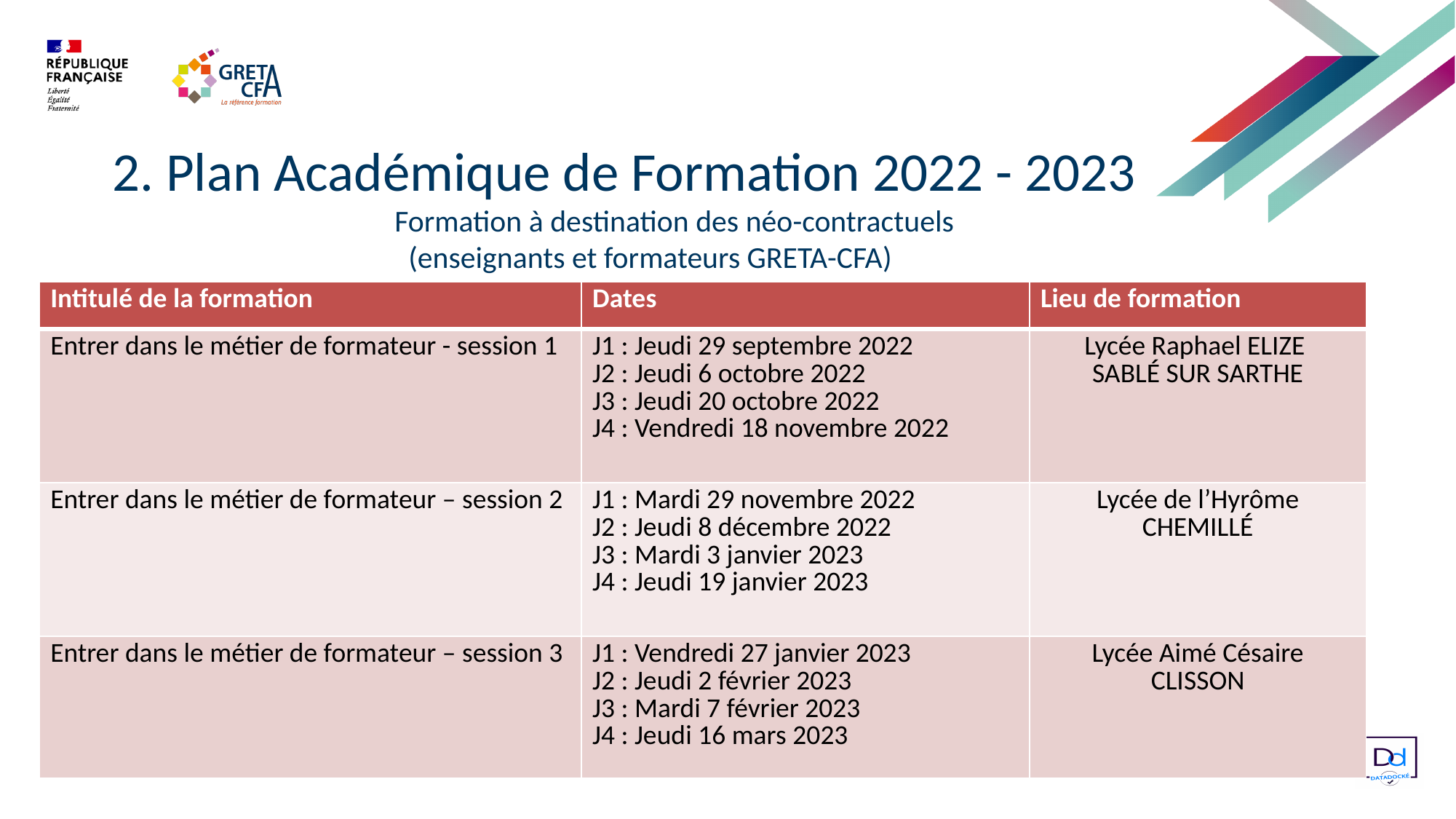

2. Plan Académique de Formation 2022 - 2023
        Formation à destination des néo-contractuels
(enseignants et formateurs GRETA-CFA)
| Intitulé de la formation | Dates | Lieu de formation |
| --- | --- | --- |
| Entrer dans le métier de formateur - session 1 | J1 : Jeudi 29 septembre 2022 J2 : Jeudi 6 octobre 2022 J3 : Jeudi 20 octobre 2022 J4 : Vendredi 18 novembre 2022 | Lycée Raphael ELIZE SABLÉ SUR SARTHE |
| Entrer dans le métier de formateur – session 2 | J1 : Mardi 29 novembre 2022 J2 : Jeudi 8 décembre 2022 J3 : Mardi 3 janvier 2023 J4 : Jeudi 19 janvier 2023 | Lycée de l’Hyrôme CHEMILLÉ |
| Entrer dans le métier de formateur – session 3 | J1 : Vendredi 27 janvier 2023 J2 : Jeudi 2 février 2023 J3 : Mardi 7 février 2023 J4 : Jeudi 16 mars 2023 | Lycée Aimé Césaire CLISSON |